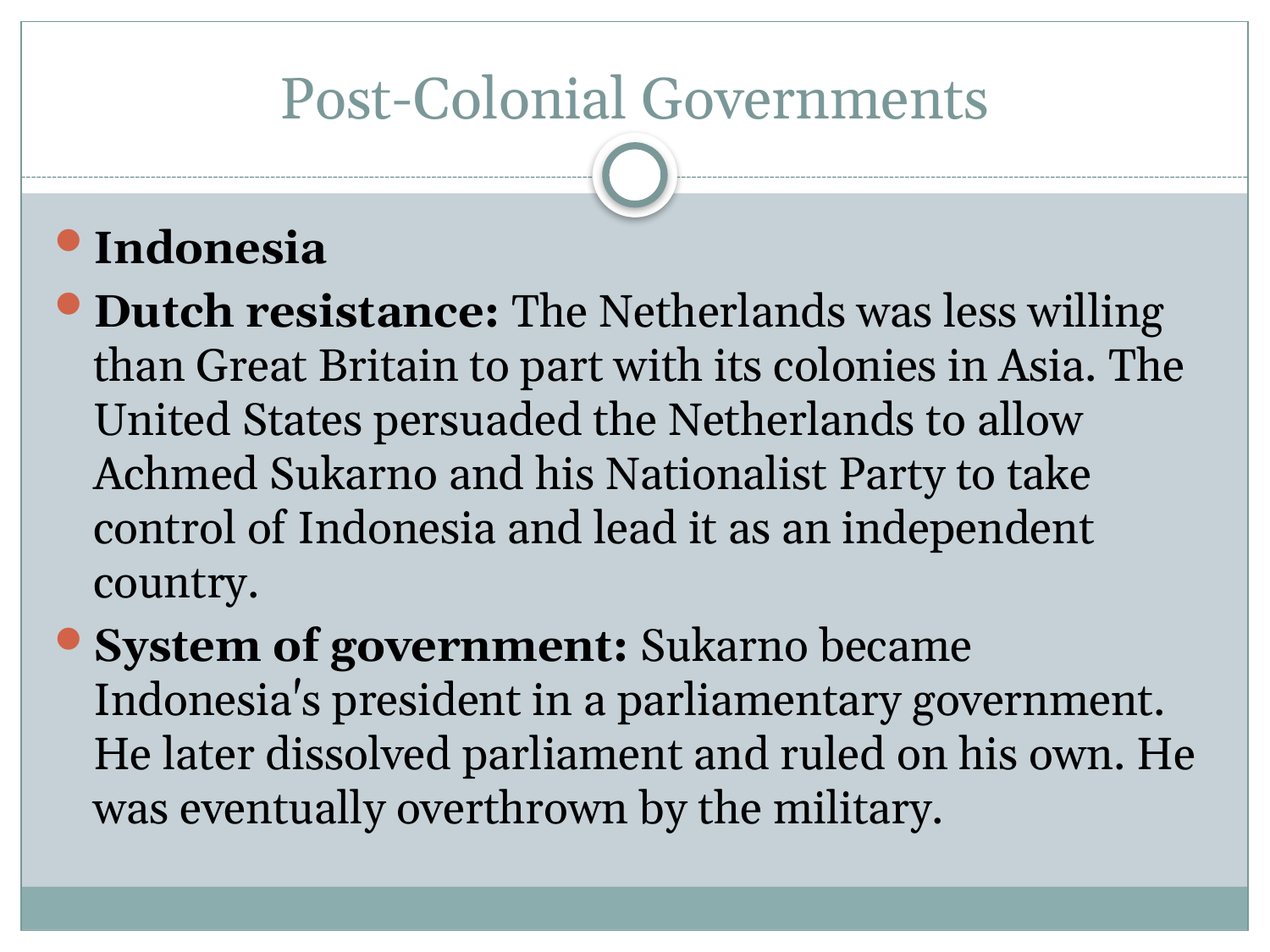

# Post-Colonial Governments
Indonesia
Dutch resistance: The Netherlands was less willing than Great Britain to part with its colonies in Asia. The United States persuaded the Netherlands to allow Achmed Sukarno and his Nationalist Party to take control of Indonesia and lead it as an independent country.
System of government: Sukarno became Indonesia's president in a parliamentary government. He later dissolved parliament and ruled on his own. He was eventually overthrown by the military.